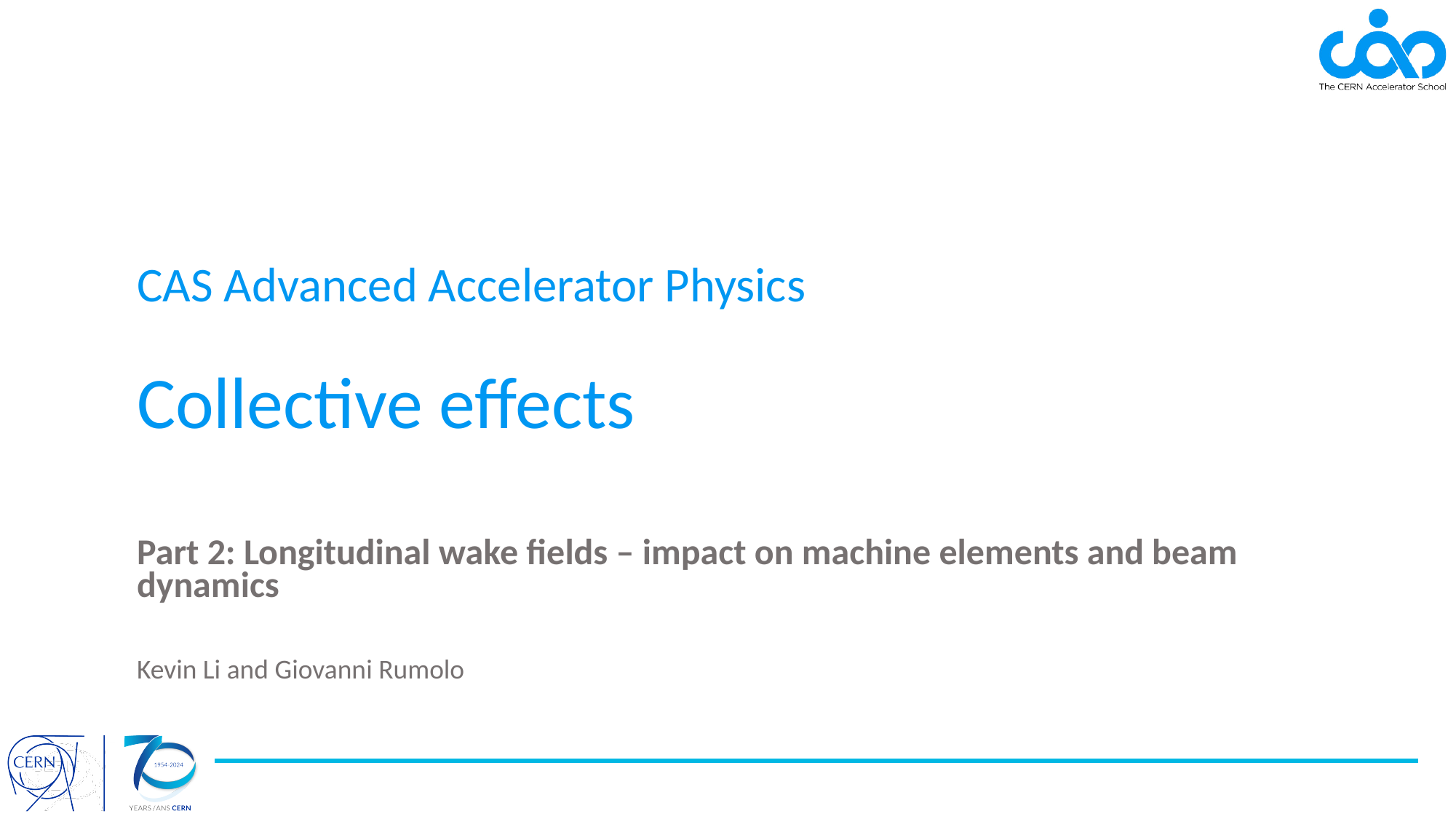

# CAS Advanced Accelerator Physics Collective effects
Part 2: Longitudinal wake fields – impact on machine elements and beam dynamics

Kevin Li and Giovanni Rumolo